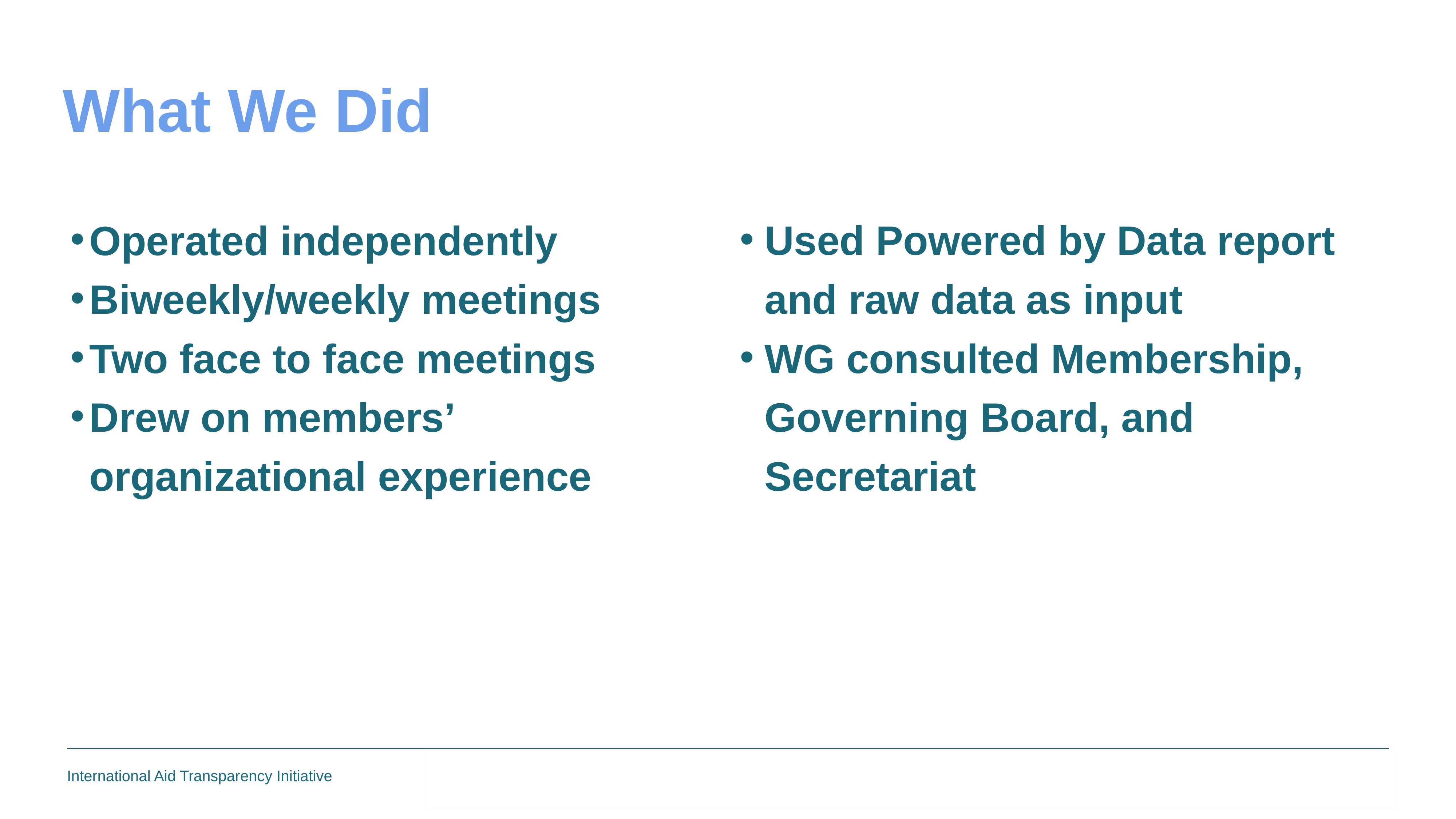

What We Did
Operated independently
Biweekly/weekly meetings
Two face to face meetings
Drew on members’ organizational experience
Used Powered by Data report and raw data as input
WG consulted Membership, Governing Board, and Secretariat

7